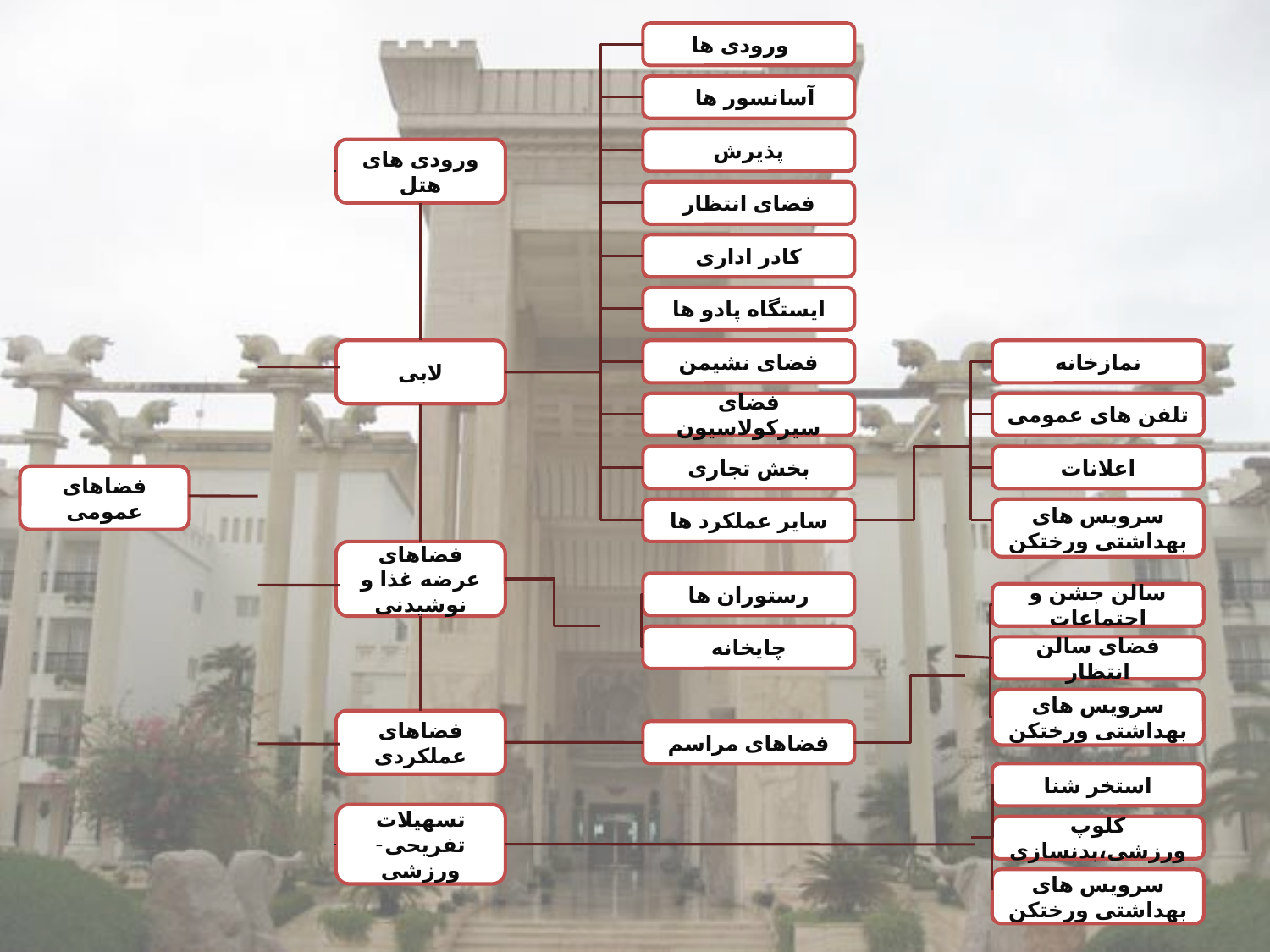

ورودی ها
  آسانسور ها
پذیرش
ورودی های هتل
فضای انتظار
کادر اداری
ایستگاه پادو ها
لابی
فضای نشیمن
نمازخانه
فضای سیرکولاسیون
تلفن های عمومی
بخش تجاری
اعلانات
فضاهای عمومی
سایر عملکرد ها
سرویس های بهداشتی ورختکن
فضاهای عرضه غذا و نوشیدنی
رستوران ها
سالن جشن و احتماعات
چایخانه
فضای سالن انتظار
سرویس های بهداشتی ورختکن
فضاهای عملکردی
فضاهای مراسم
استخر شنا
تسهیلات تفریحی-ورزشی
کلوپ ورزشی،بدنسازی
سرویس های بهداشتی ورختکن